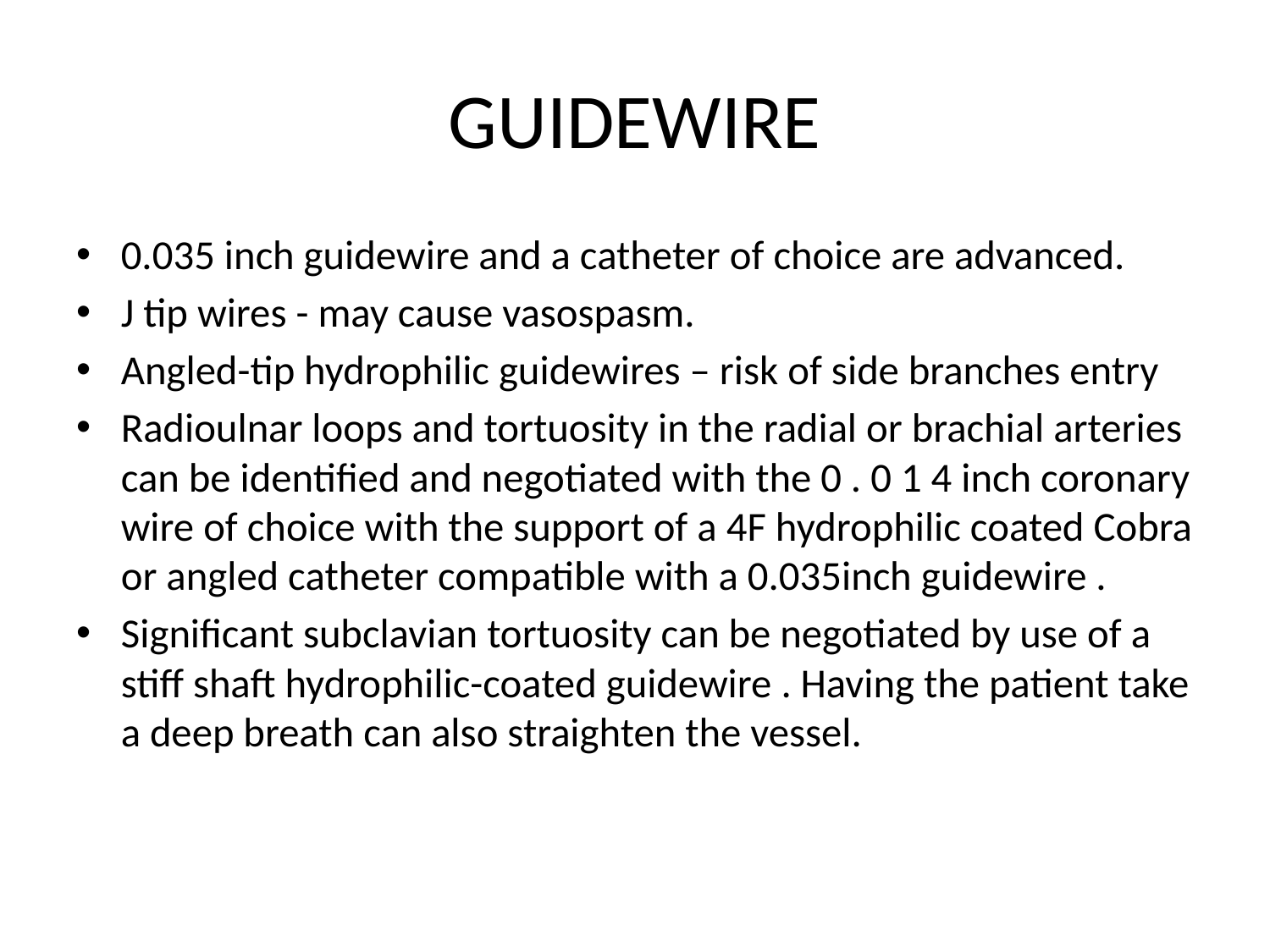

# GUIDEWIRE
0.035 inch guidewire and a catheter of choice are advanced.
J tip wires - may cause vasospasm.
Angled-tip hydrophilic guidewires – risk of side branches entry
Radioulnar loops and tortuosity in the radial or brachial arteries can be identified and negotiated with the 0 . 0 1 4 inch coronary wire of choice with the support of a 4F hydrophilic coated Cobra or angled catheter compatible with a 0.035inch guidewire .
Significant subclavian tortuosity can be negotiated by use of a stiff shaft hydrophilic-coated guidewire . Having the patient take a deep breath can also straighten the vessel.